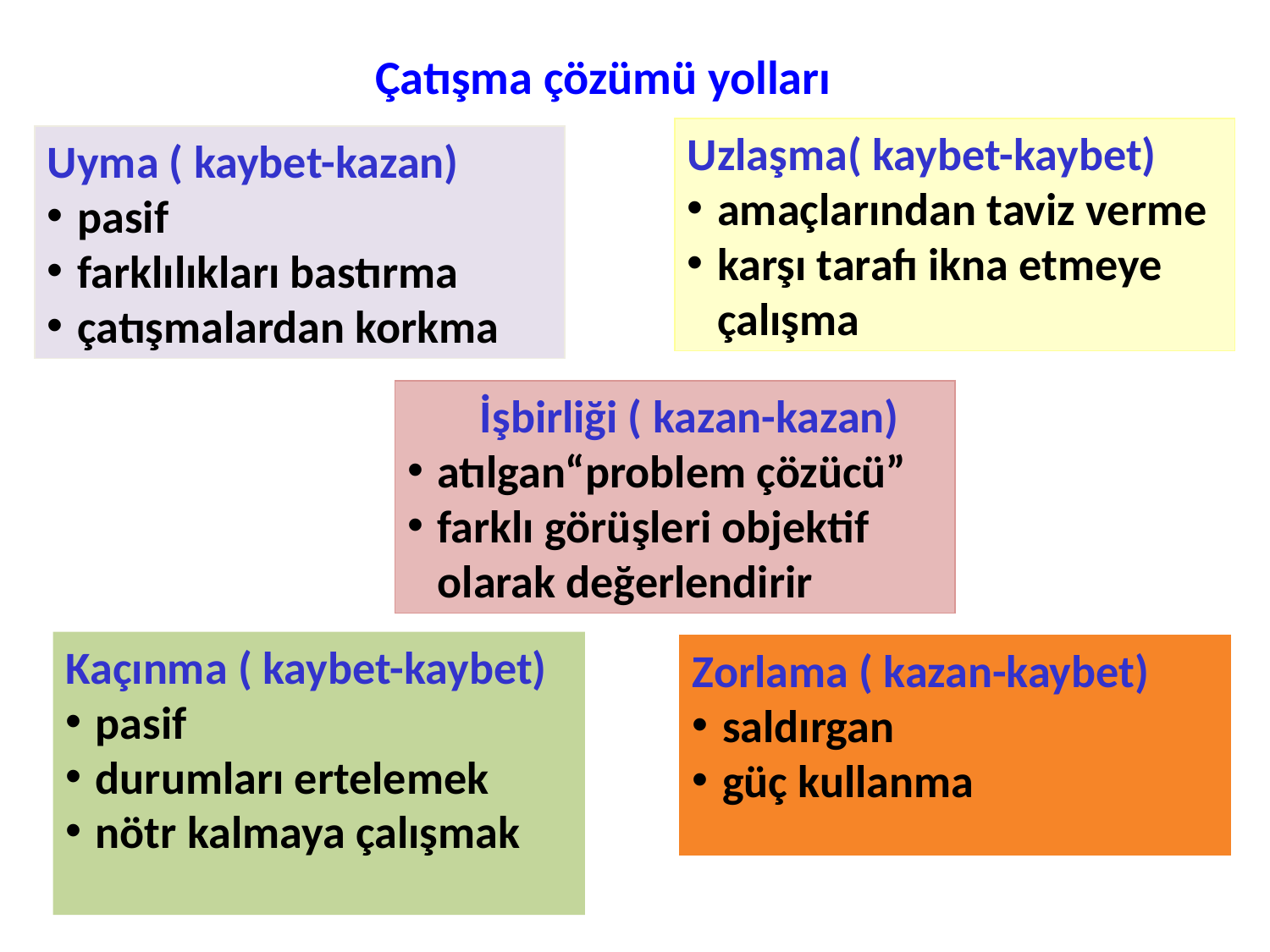

# Çatışma çözümü yolları
Uzlaşma( kaybet-kaybet)
amaçlarından taviz verme
karşı tarafı ikna etmeye çalışma
Uyma ( kaybet-kazan)
pasif
farklılıkları bastırma
çatışmalardan korkma

       İşbirliği ( kazan-kazan)
atılgan“problem çözücü”
farklı görüşleri objektif olarak değerlendirir
Kaçınma ( kaybet-kaybet)
pasif
durumları ertelemek
nötr kalmaya çalışmak

Zorlama ( kazan-kaybet)
saldırgan
güç kullanma